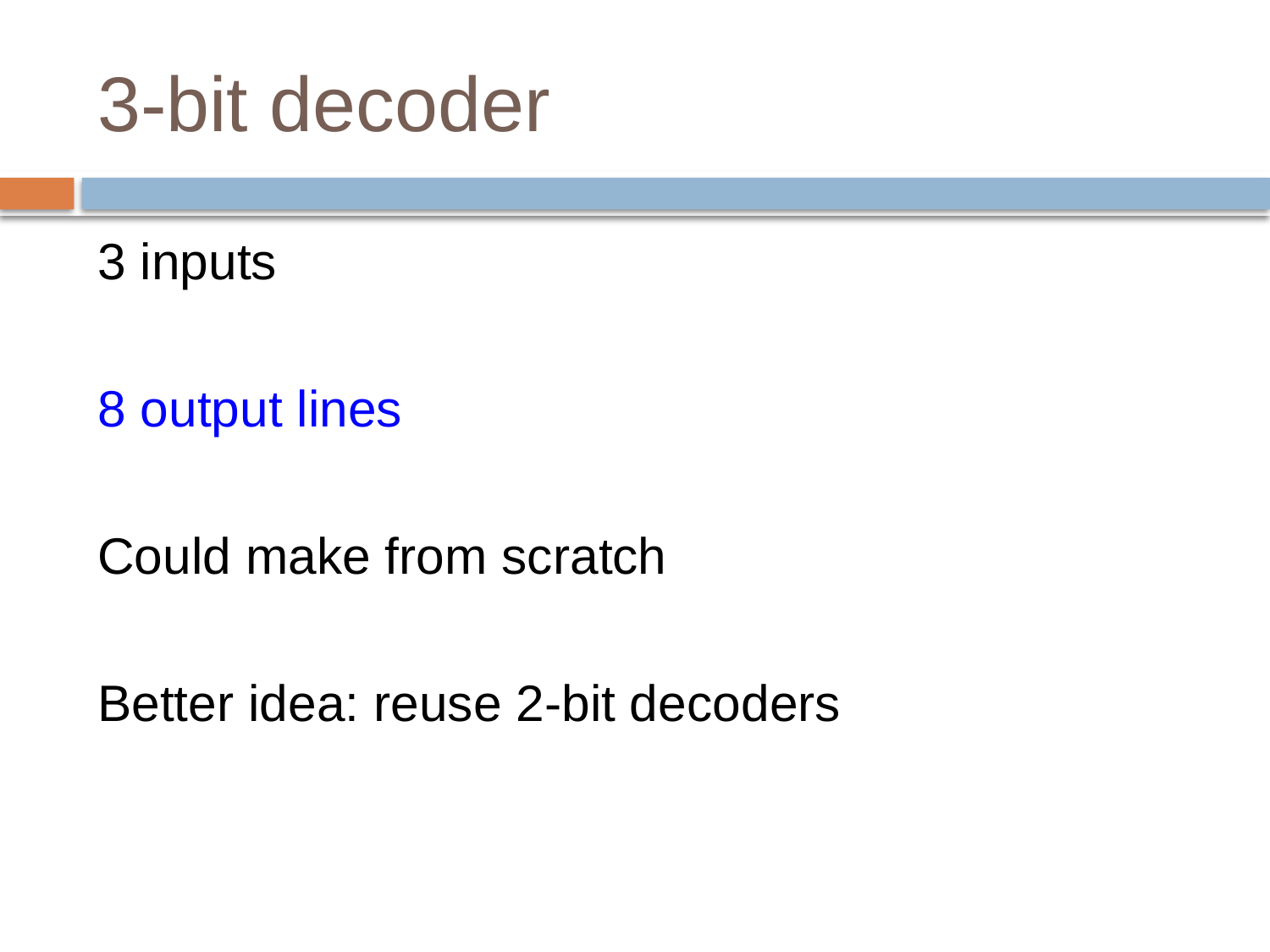

# 3-bit decoder
3 inputs

8 output lines

Could make from scratch

Better idea: reuse 2-bit decoders